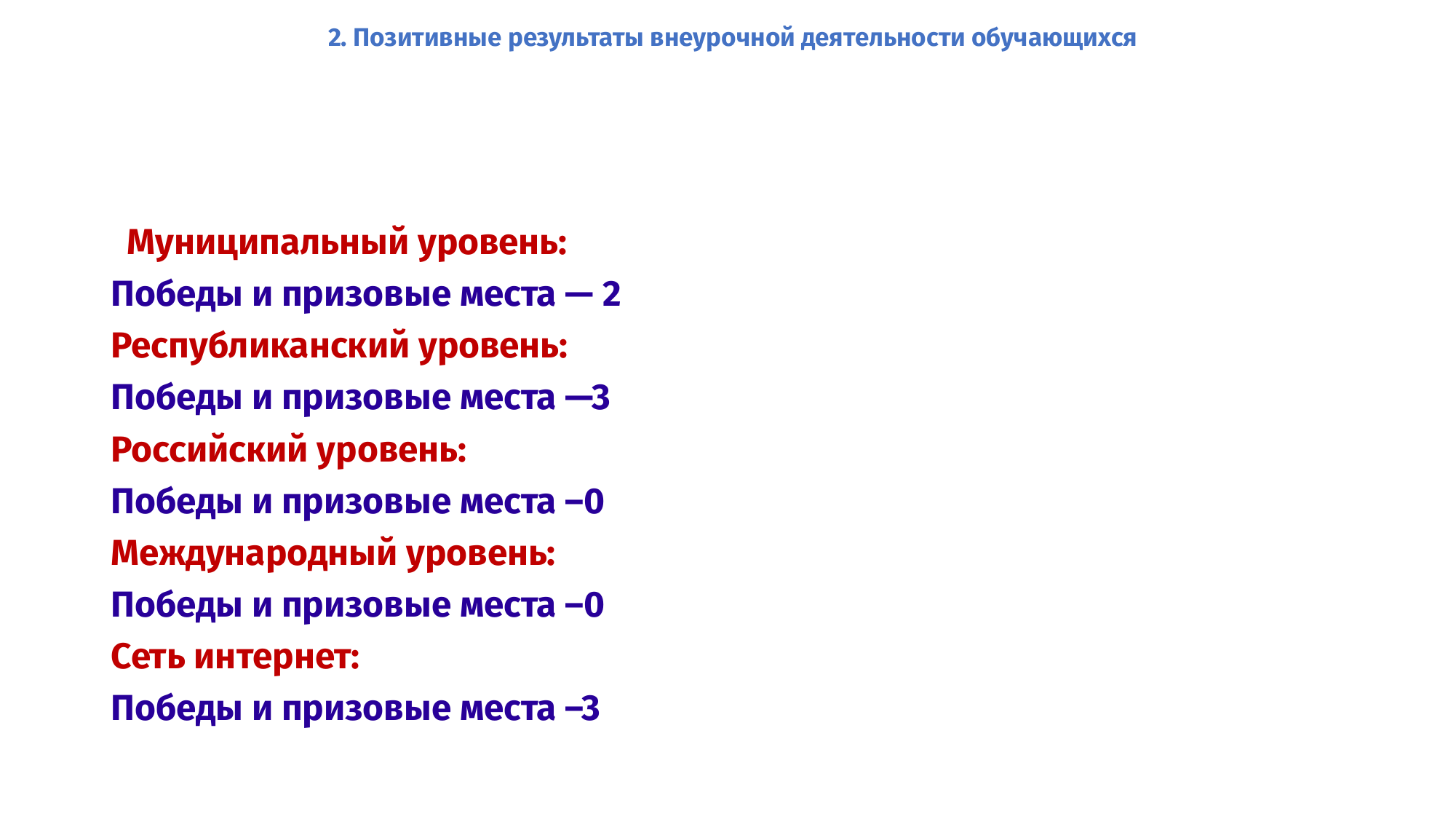

# 2. Позитивные результаты внеурочной деятельности обучающихся
  Муниципальный уровень:
Победы и призовые места — 2
Республиканский уровень:
Победы и призовые места —3
Российский уровень:
Победы и призовые места –0
Международный уровень:
Победы и призовые места –0
Сеть интернет:
Победы и призовые места –3